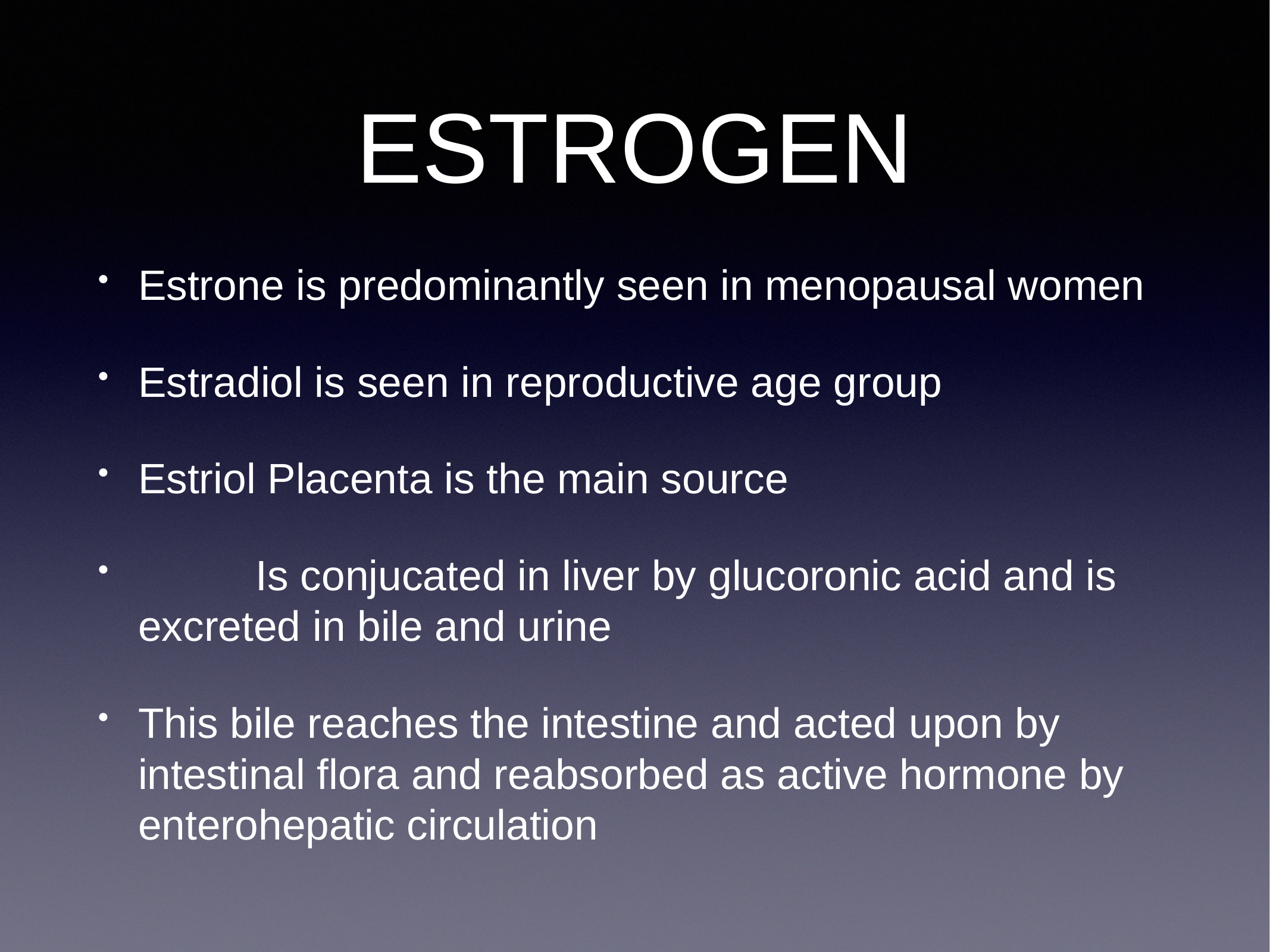

# ESTROGEN
Estrone is predominantly seen in menopausal women
Estradiol is seen in reproductive age group
Estriol Placenta is the main source
          Is conjucated in liver by glucoronic acid and is excreted in bile and urine
This bile reaches the intestine and acted upon by intestinal flora and reabsorbed as active hormone by enterohepatic circulation